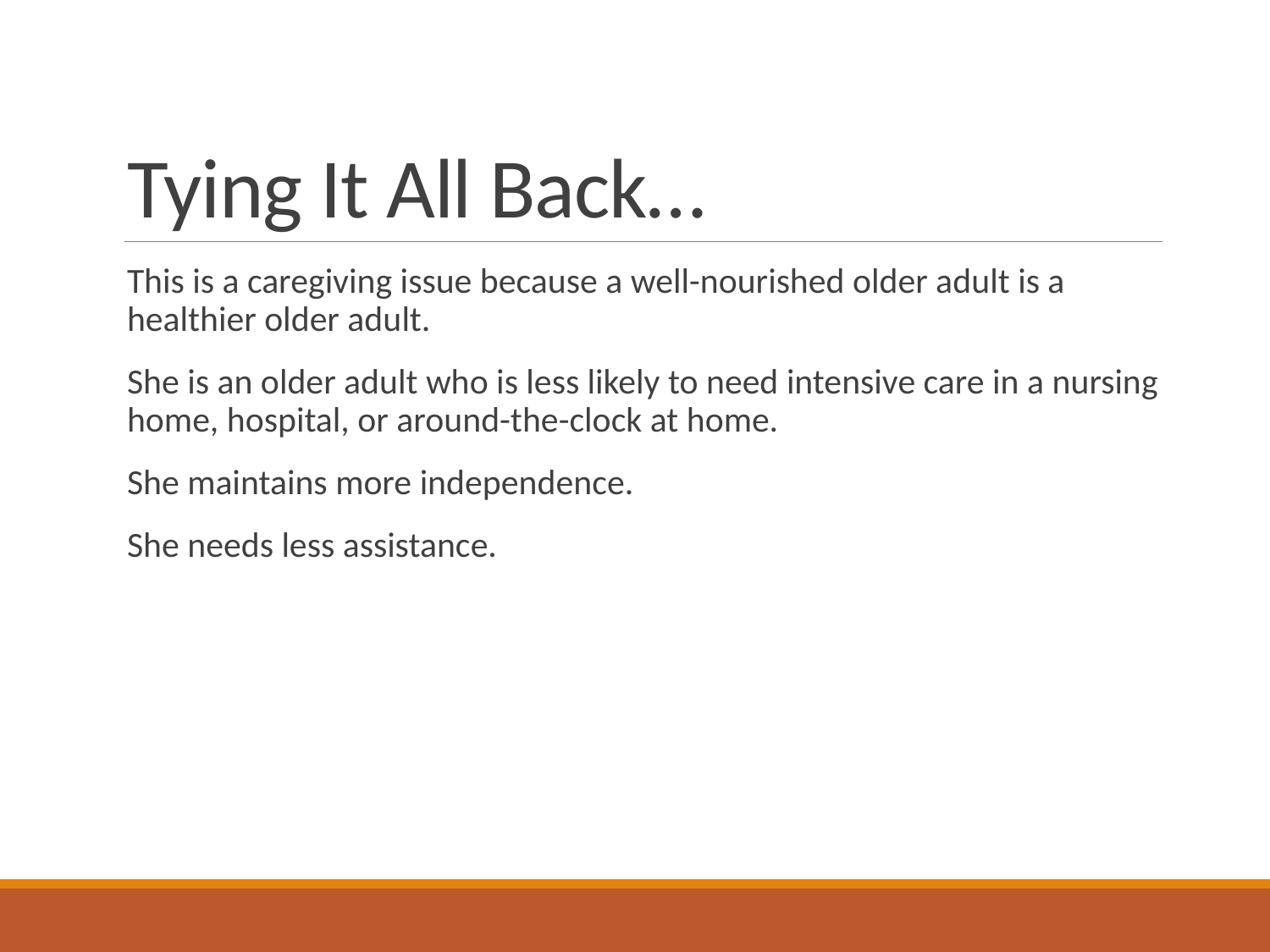

# Tying It All Back…
This is a caregiving issue because a well-nourished older adult is a healthier older adult.
She is an older adult who is less likely to need intensive care in a nursing home, hospital, or around-the-clock at home.
She maintains more independence.
She needs less assistance.